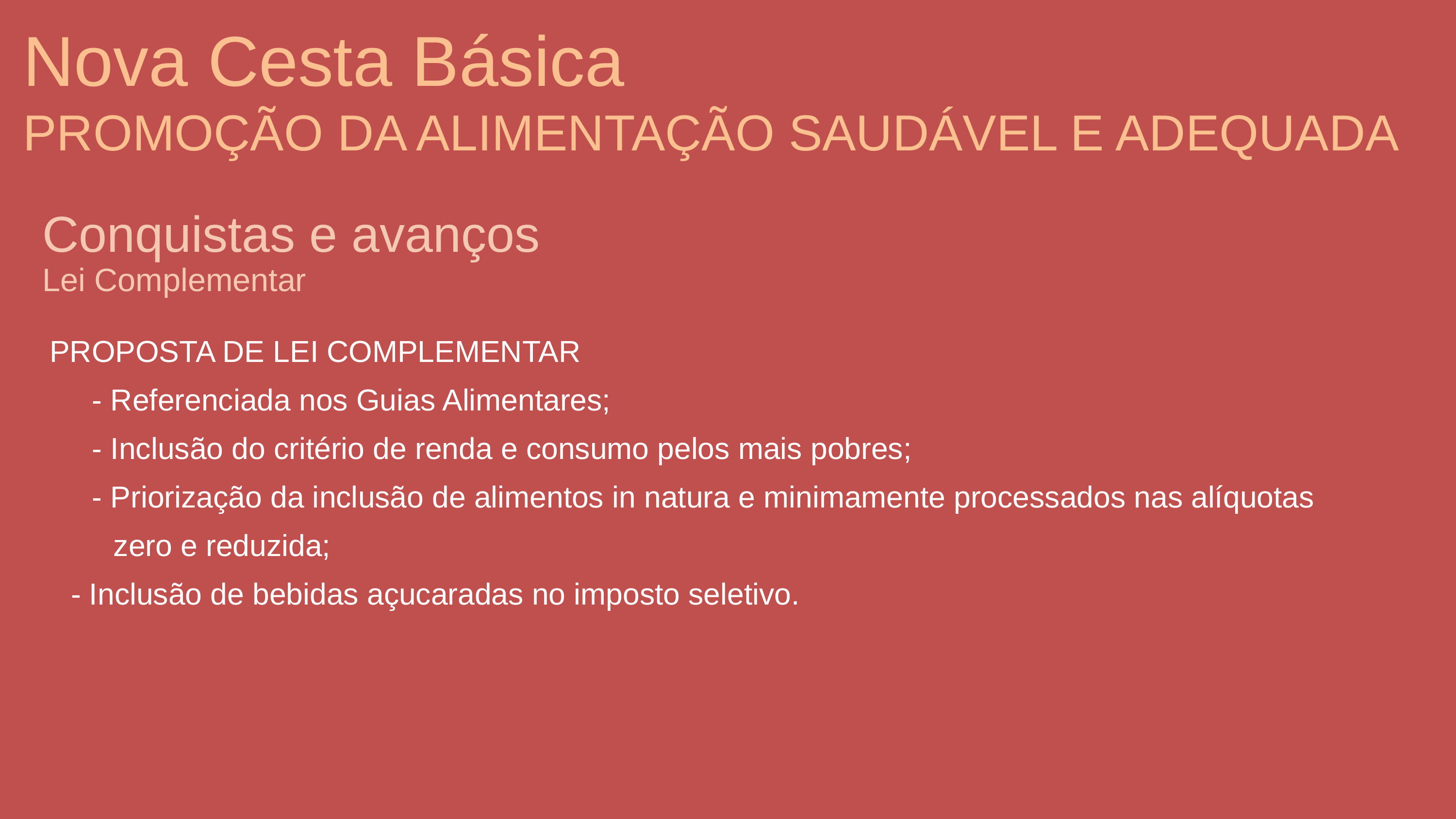

Nova Cesta Básica
PROMOÇÃO DA ALIMENTAÇÃO SAUDÁVEL E ADEQUADA
Conquistas e avanços
Lei Complementar
PROPOSTA DE LEI COMPLEMENTAR
- Referenciada nos Guias Alimentares;
- Inclusão do critério de renda e consumo pelos mais pobres;
- Priorização da inclusão de alimentos in natura e minimamente processados nas alíquotas zero e reduzida;
- Inclusão de bebidas açucaradas no imposto seletivo.